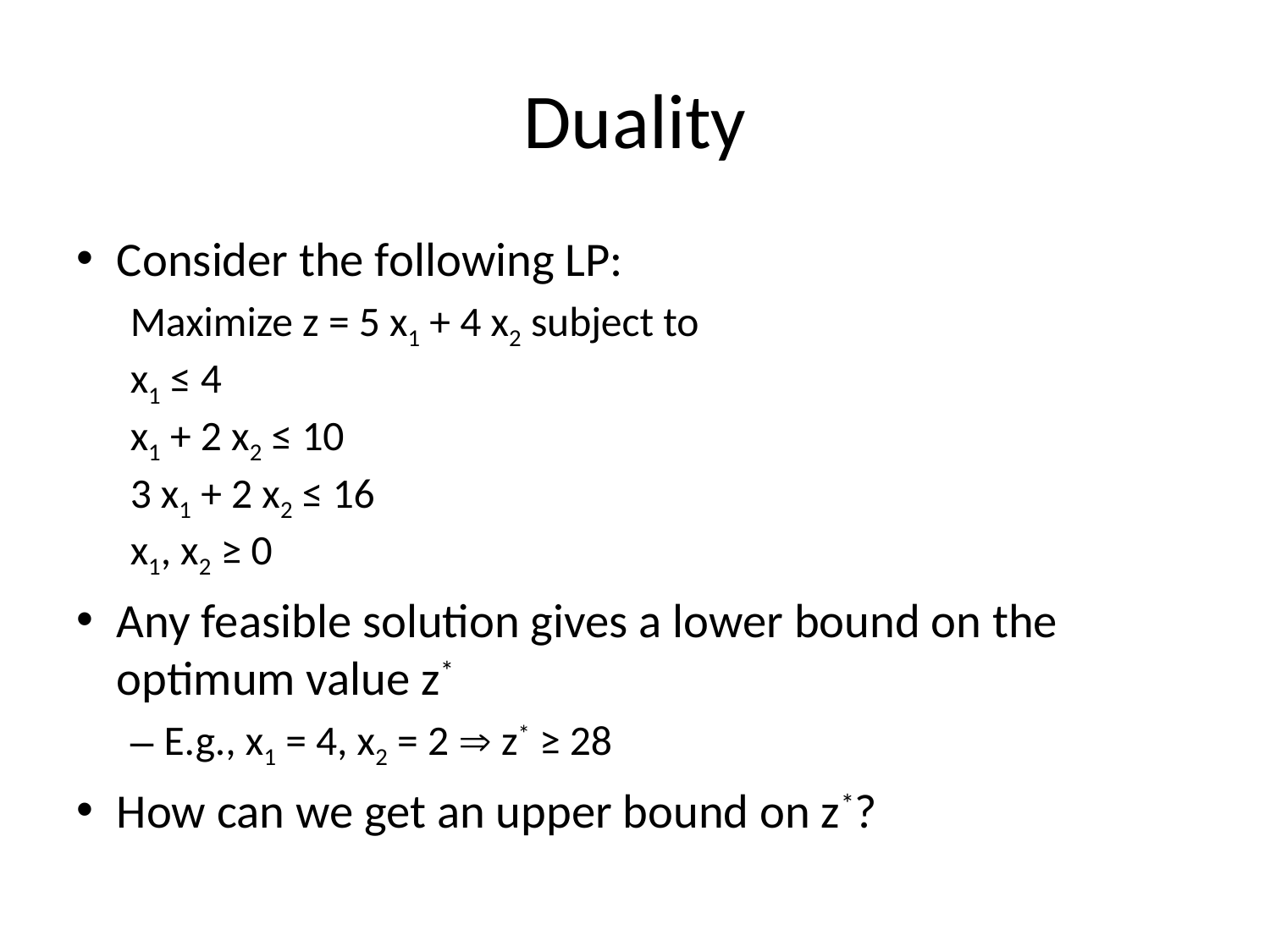

# Duality
Consider the following LP:
Maximize z = 5 x1 + 4 x2 subject to
x1 ≤ 4
x1 + 2 x2 ≤ 10
3 x1 + 2 x2 ≤ 16
x1, x2 ≥ 0
Any feasible solution gives a lower bound on the optimum value z*
E.g., x1 = 4, x2 = 2 ⇒ z* ≥ 28
How can we get an upper bound on z*?